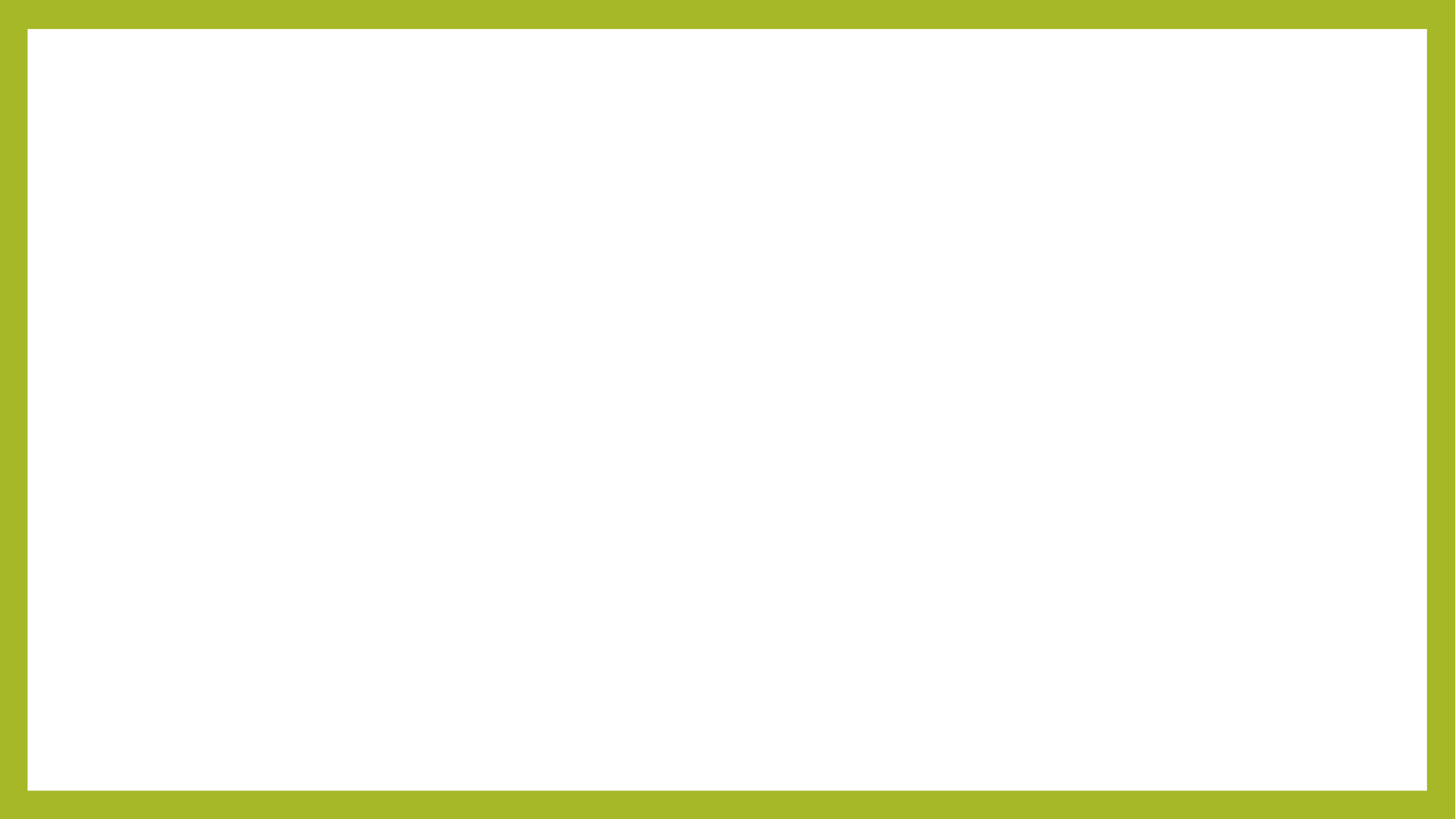

Matthieu 18:23

Le royaume des cieux est semblable
à un roi qui voulut faire rendre compte
à ses serviteurs.